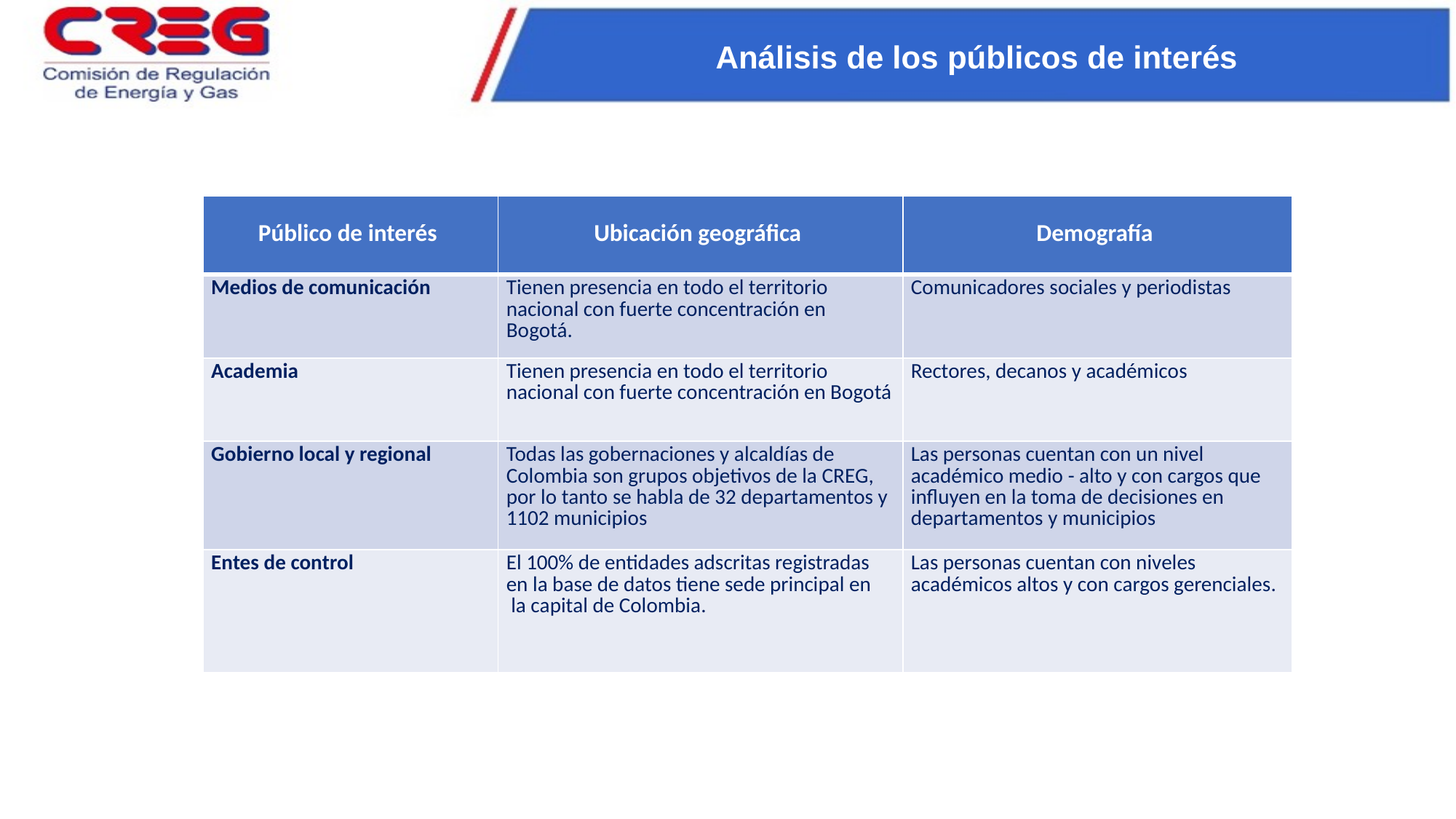

Análisis de los públicos de interés
| Público de interés | Ubicación geográfica | Demografía |
| --- | --- | --- |
| Medios de comunicación | Tienen presencia en todo el territorio nacional con fuerte concentración en Bogotá. | Comunicadores sociales y periodistas |
| Academia | Tienen presencia en todo el territorio nacional con fuerte concentración en Bogotá | Rectores, decanos y académicos |
| Gobierno local y regional | Todas las gobernaciones y alcaldías de Colombia son grupos objetivos de la CREG, por lo tanto se habla de 32 departamentos y 1102 municipios | Las personas cuentan con un nivel académico medio - alto y con cargos que influyen en la toma de decisiones en departamentos y municipios |
| Entes de control | El 100% de entidades adscritas registradas en la base de datos tiene sede principal en la capital de Colombia. | Las personas cuentan con niveles académicos altos y con cargos gerenciales. |